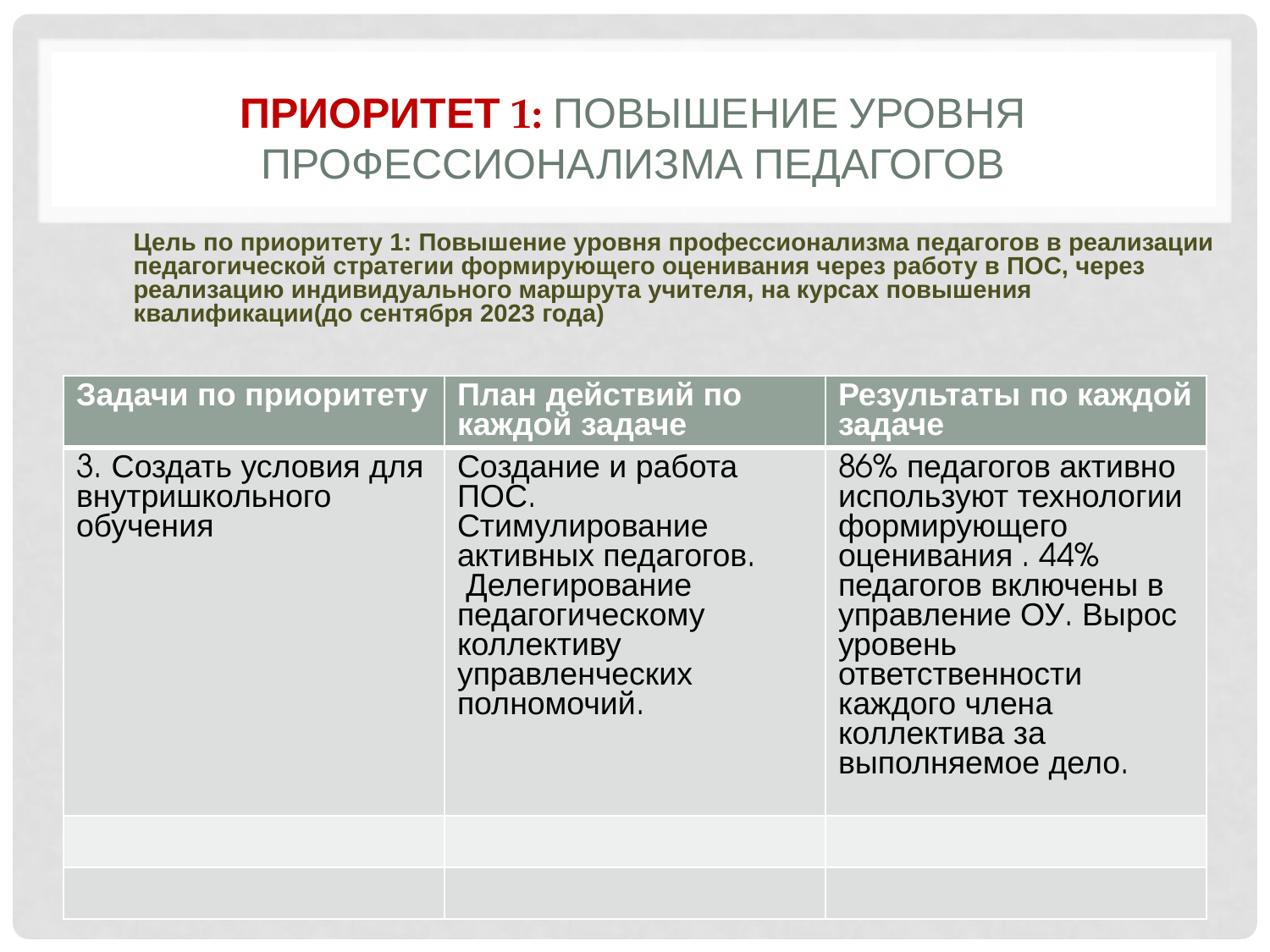

# Приоритет 1: Повышение уровня профессионализма педагогов
Цель по приоритету 1: Повышение уровня профессионализма педагогов в реализации педагогической стратегии формирующего оценивания через работу в ПОС, через реализацию индивидуального маршрута учителя, на курсах повышения квалификации(до сентября 2023 года)

| Задачи по приоритету | План действий по каждой задаче | Результаты по каждой задаче |
| --- | --- | --- |
| 3. Создать условия для внутришкольного обучения | Создание и работа ПОС. Стимулирование активных педагогов.  Делегирование педагогическому коллективу управленческих полномочий. | 86% педагогов активно используют технологии формирующего оценивания . 44% педагогов включены в управление ОУ. Вырос уровень ответственности каждого члена коллектива за выполняемое дело. |
|  |  |  |
|  |  |  |